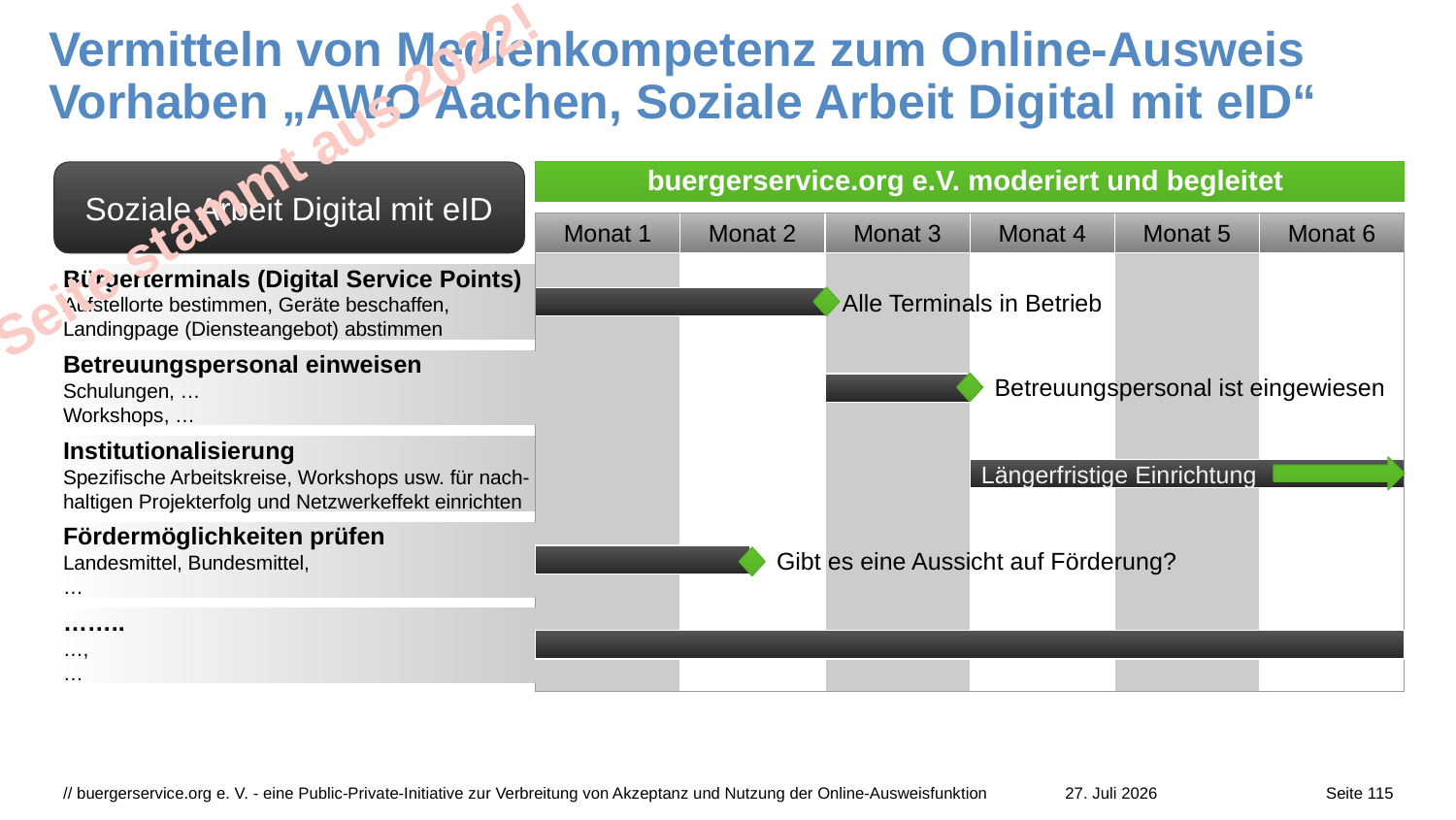

# Vermitteln von Medienkompetenz zum Online-Ausweis Vorhaben „AWO Aachen, Soziale Arbeit Digital mit eID“
Seite stammt aus 2022!
buergerservice.org e.V. moderiert und begleitet
Soziale Arbeit Digital mit eID
Monat 1

Monat 2
Monat 3
Monat 4
Monat 5
Monat 6

Bürgerterminals (Digital Service Points)
Aufstellorte bestimmen, Geräte beschaffen,
Landingpage (Diensteangebot) abstimmen

Alle Terminals in Betrieb
Fördermöglichkeiten prüfen
Landesmittel, Bundesmittel,
…

Betreuungspersonal einweisen
Schulungen, …
Workshops, …
Betreuungspersonal ist eingewiesen

Institutionalisierung
Spezifische Arbeitskreise, Workshops usw. für nach-
haltigen Projekterfolg und Netzwerkeffekt einrichten

Längerfristige Einrichtung
Gibt es eine Aussicht auf Förderung?
……..
…,
…

// buergerservice.org e. V. - eine Public-Private-Initiative zur Verbreitung von Akzeptanz und Nutzung der Online-Ausweisfunktion
27. Juli 2026
Seite 115